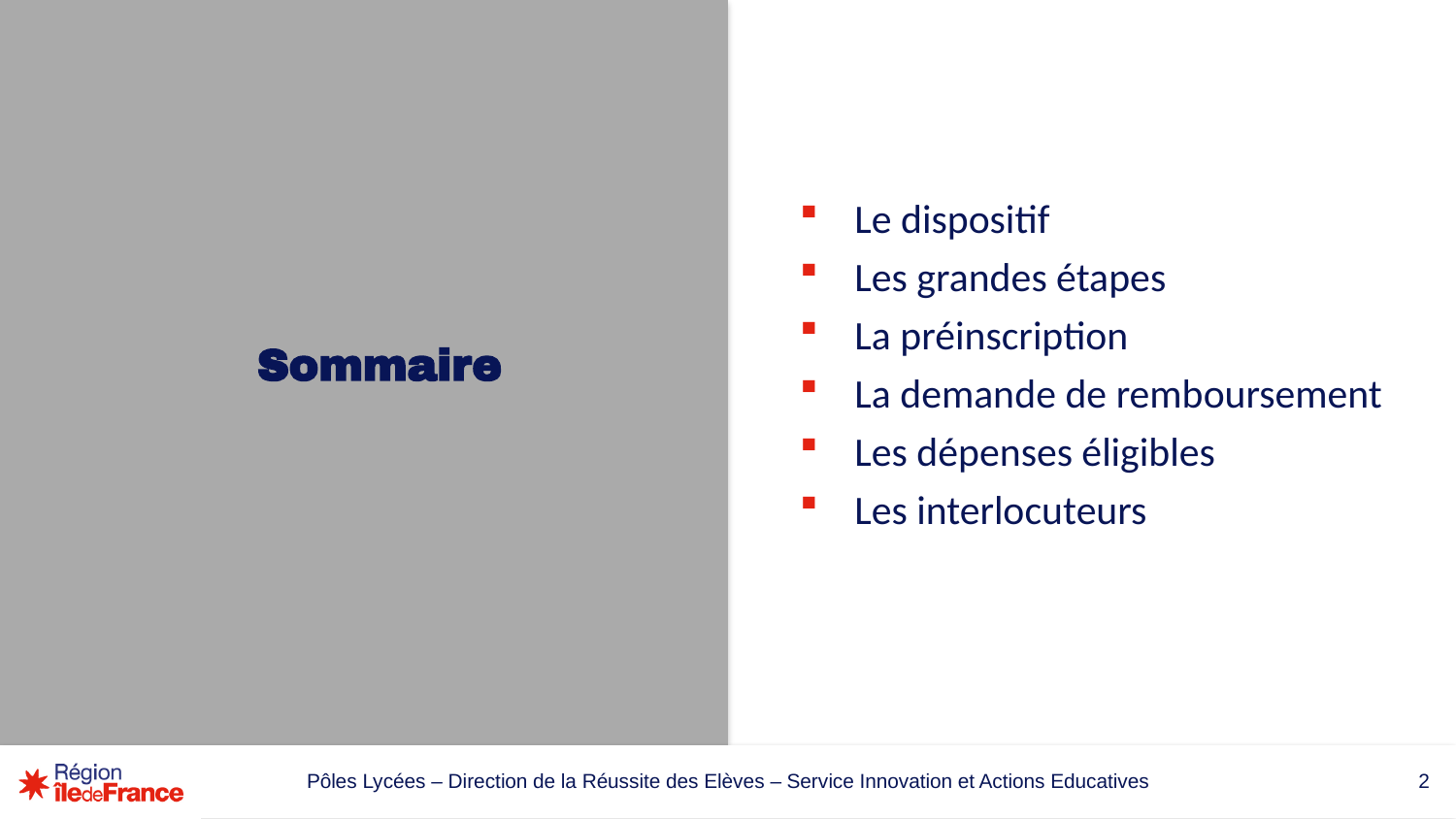

Le dispositif
Les grandes étapes
La préinscription
La demande de remboursement
Les dépenses éligibles
Les interlocuteurs
# Sommaire
Pôles Lycées – Direction de la Réussite des Elèves – Service Innovation et Actions Educatives
2